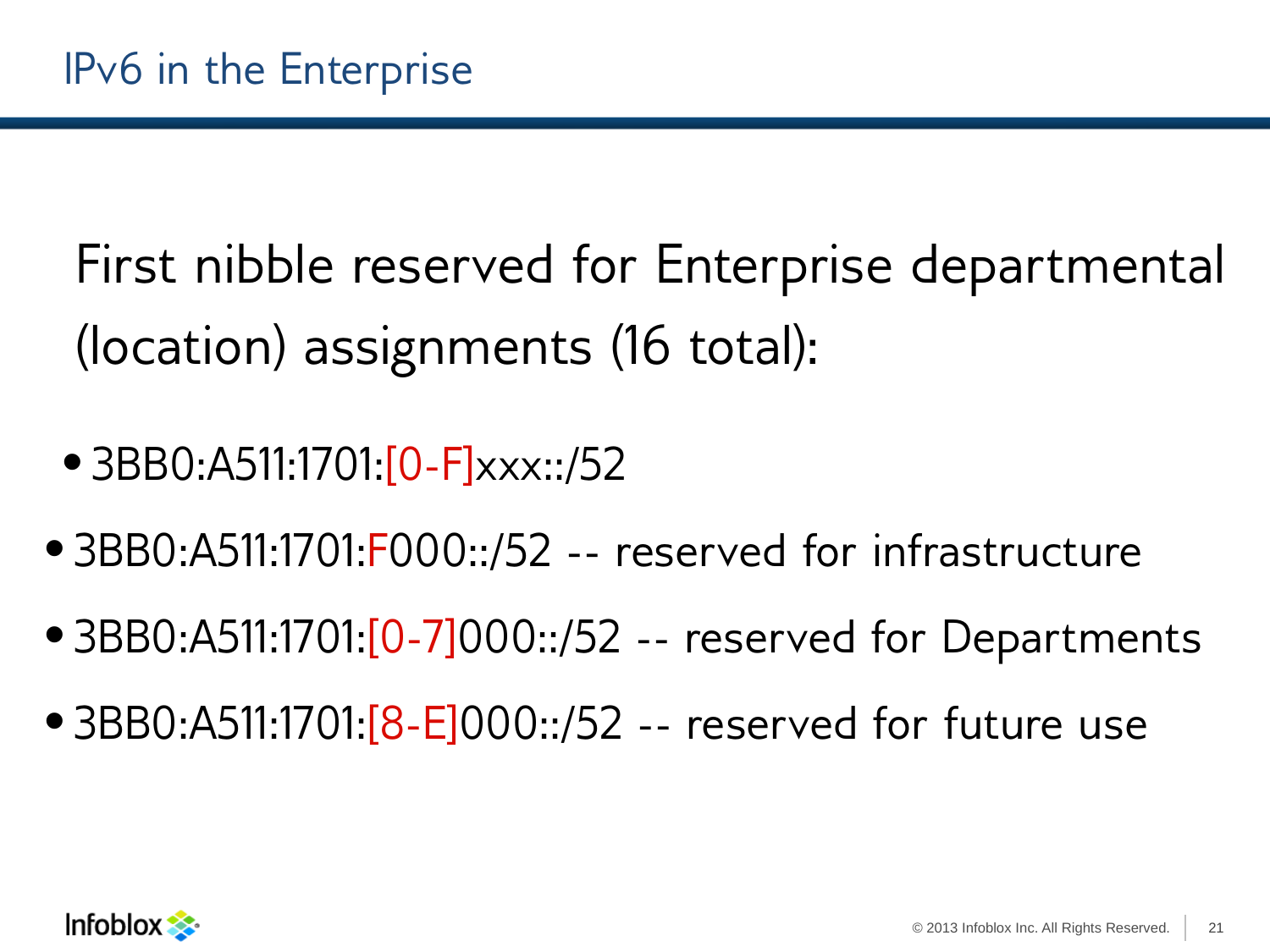

IPv6 in the Enterprise
First nibble reserved for Enterprise departmental (location) assignments (16 total):
3BB0:A511:1701:[0-F]xxx::/52
3BB0:A511:1701:F000::/52 -- reserved for infrastructure
3BB0:A511:1701:[0-7]000::/52 -- reserved for Departments
3BB0:A511:1701:[8-E]000::/52 -- reserved for future use
21